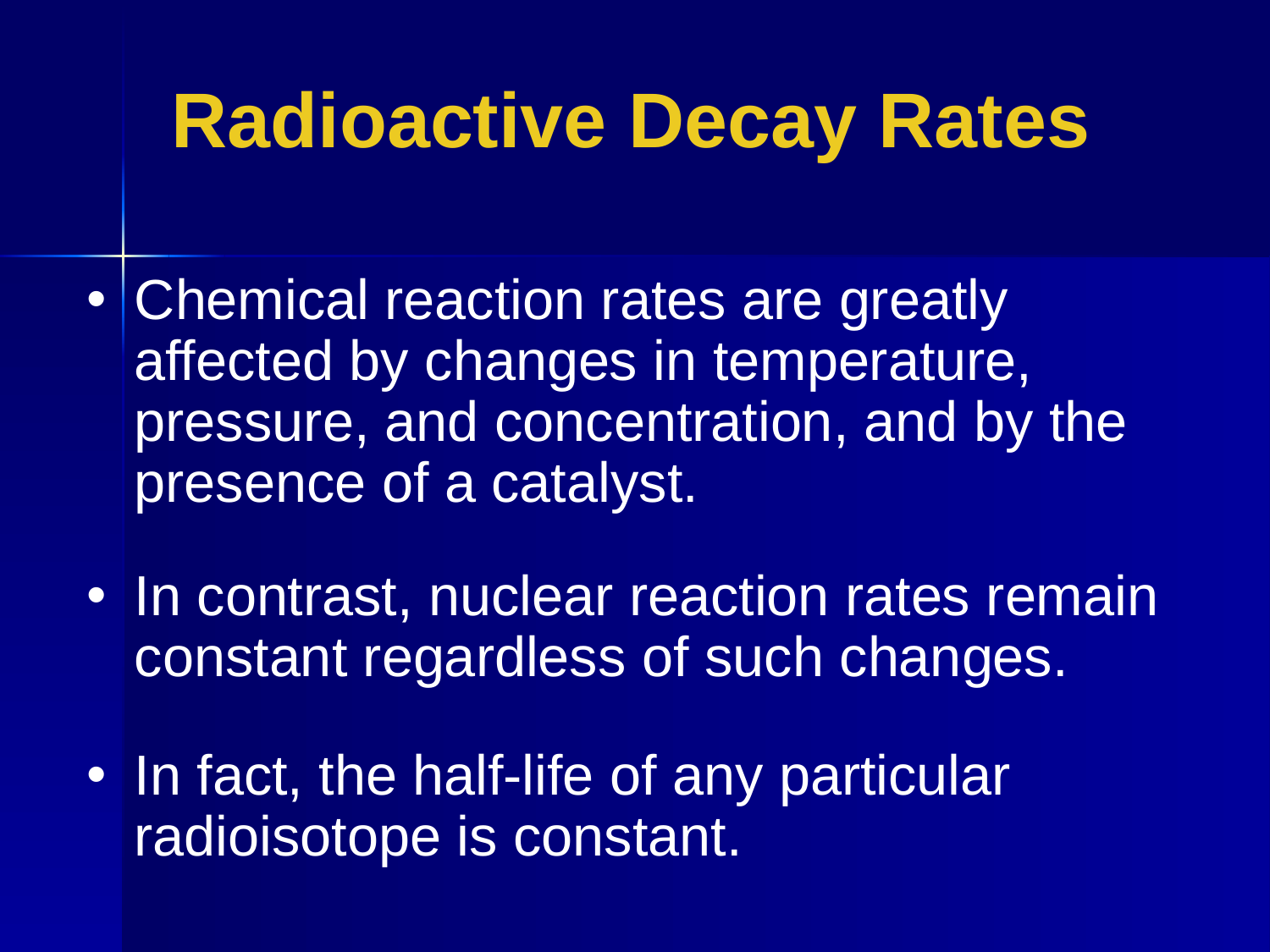

Radioactive Decay Rates

Chemical reaction rates are greatly affected by changes in temperature, pressure, and concentration, and by the presence of a catalyst.
In contrast, nuclear reaction rates remain constant regardless of such changes.
In fact, the half-life of any particular radioisotope is constant.